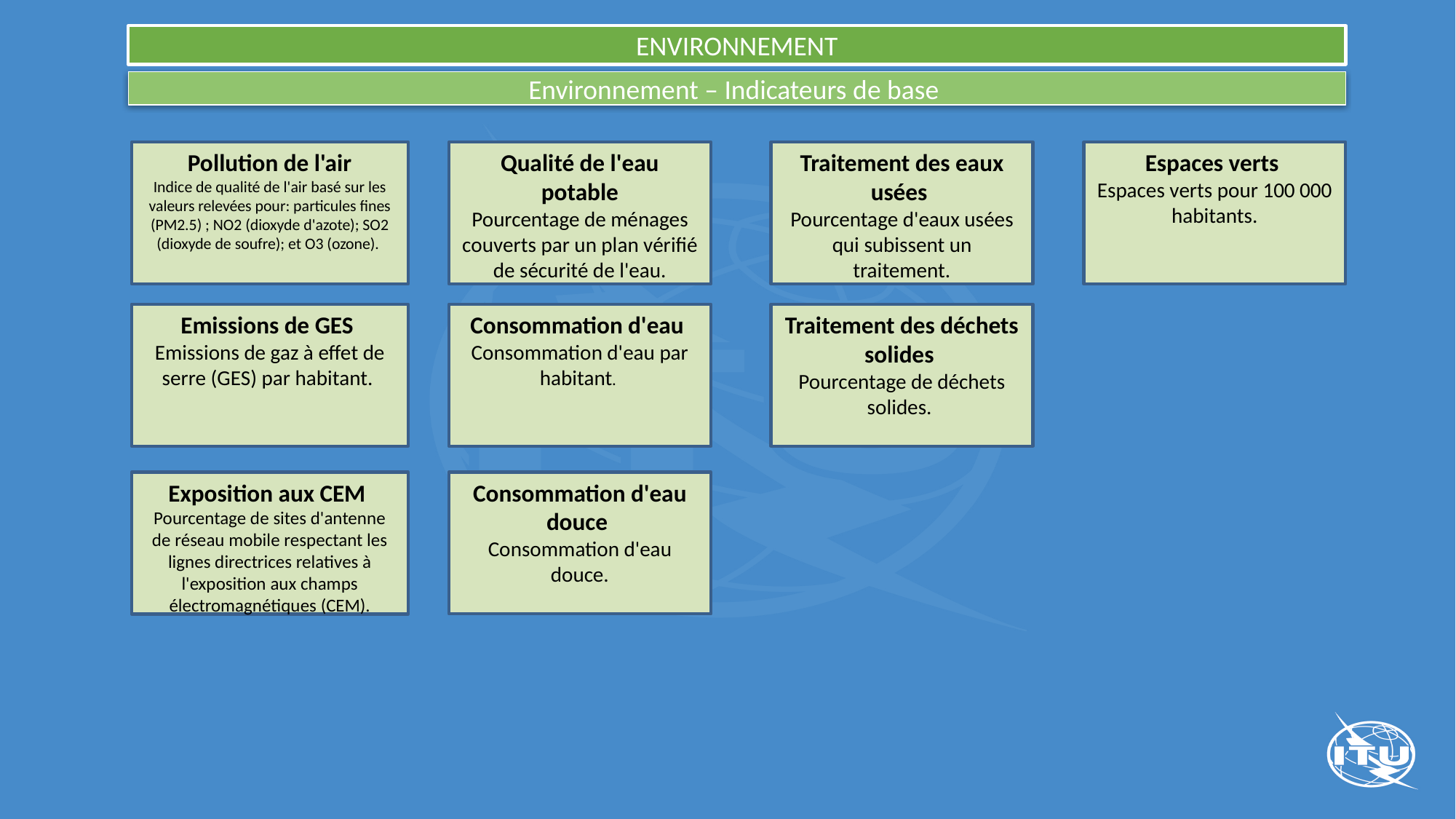

ENVIRONNEMENT
Environnement – Indicateurs de base
Pollution de l'air
Indice de qualité de l'air basé sur les valeurs relevées pour: particules fines (PM2.5) ; NO2 (dioxyde d'azote); SO2 (dioxyde de soufre); et O3 (ozone).

Qualité de l'eau potable
Pourcentage de ménages couverts par un plan vérifié de sécurité de l'eau.
Traitement des eaux usées
Pourcentage d'eaux usées qui subissent un traitement.
Espaces verts
Espaces verts pour 100 000 habitants.
Emissions de GES
Emissions de gaz à effet de serre (GES) par habitant.
Consommation d'eau
Consommation d'eau par habitant.
Traitement des déchets solides
Pourcentage de déchets solides.
Consommation d'eau douce
Consommation d'eau douce.
Exposition aux CEM
Pourcentage de sites d'antenne de réseau mobile respectant les lignes directrices relatives à l'exposition aux champs électromagnétiques (CEM).